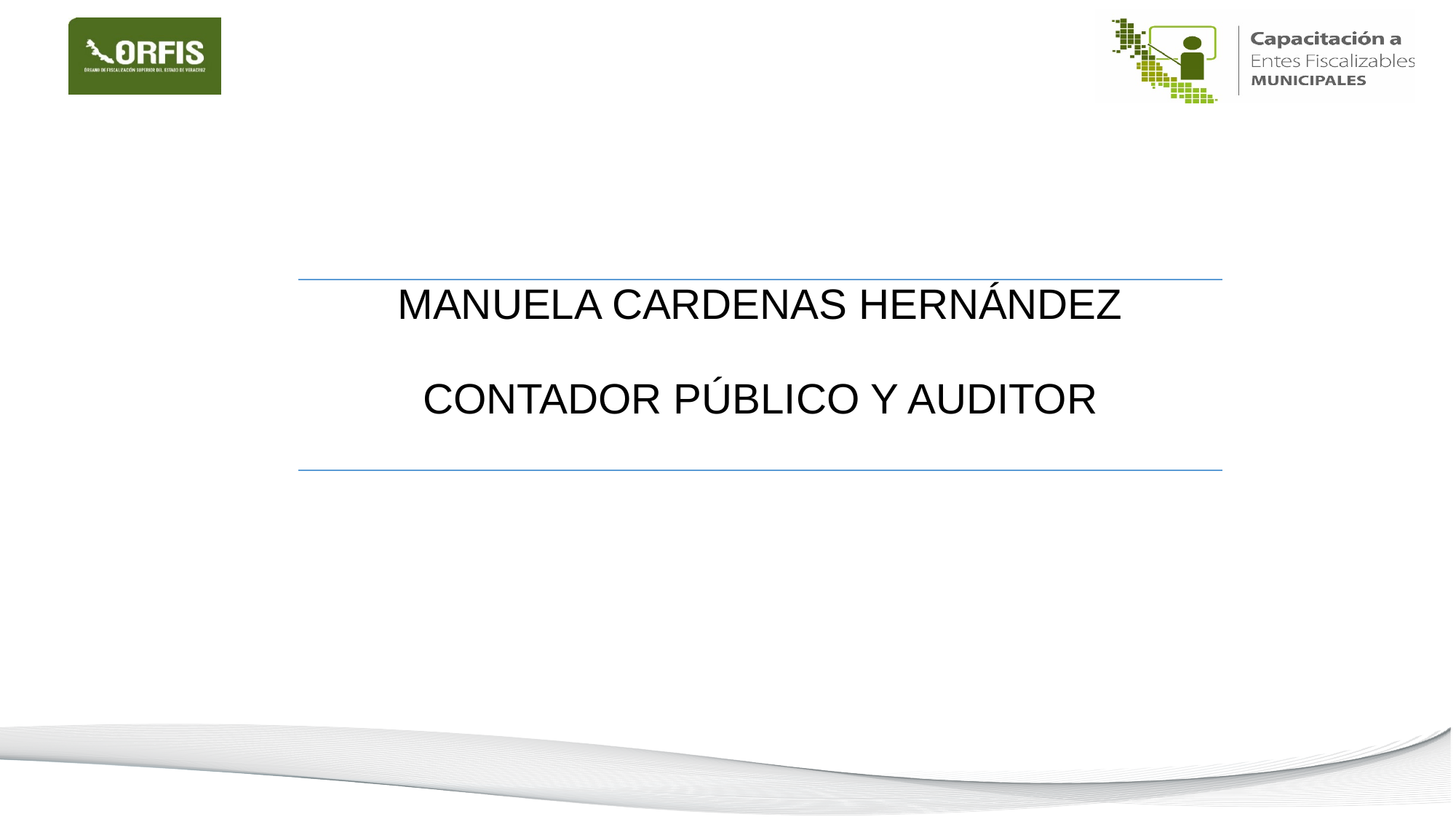

| MANUELA CARDENAS HERNÁNDEZ CONTADOR PÚBLICO Y AUDITOR |
| --- |